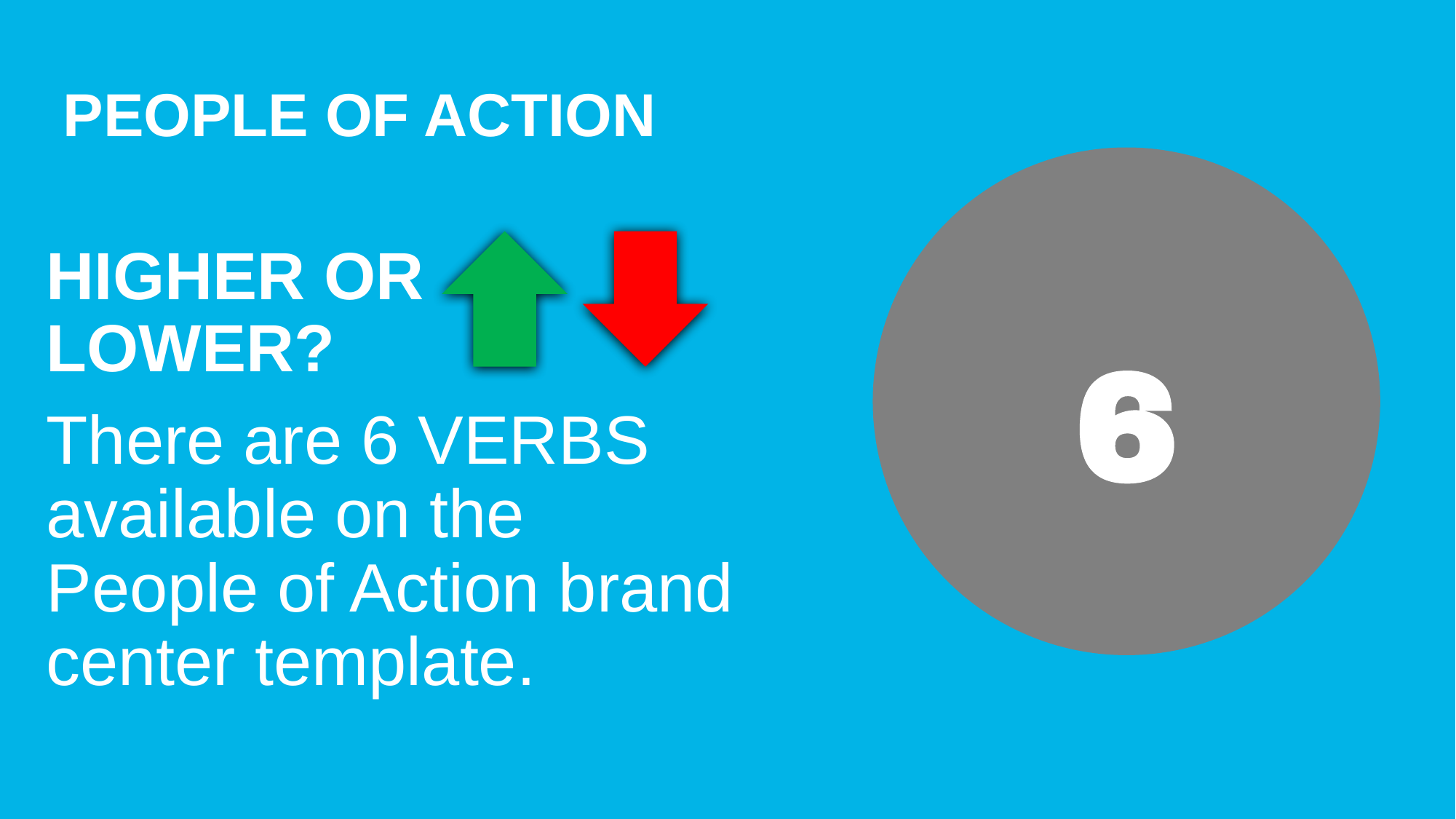

20
PEOPLE OF ACTION

Higher or lower?
6
There are 6 VERBS available on the People of Action brand center template.